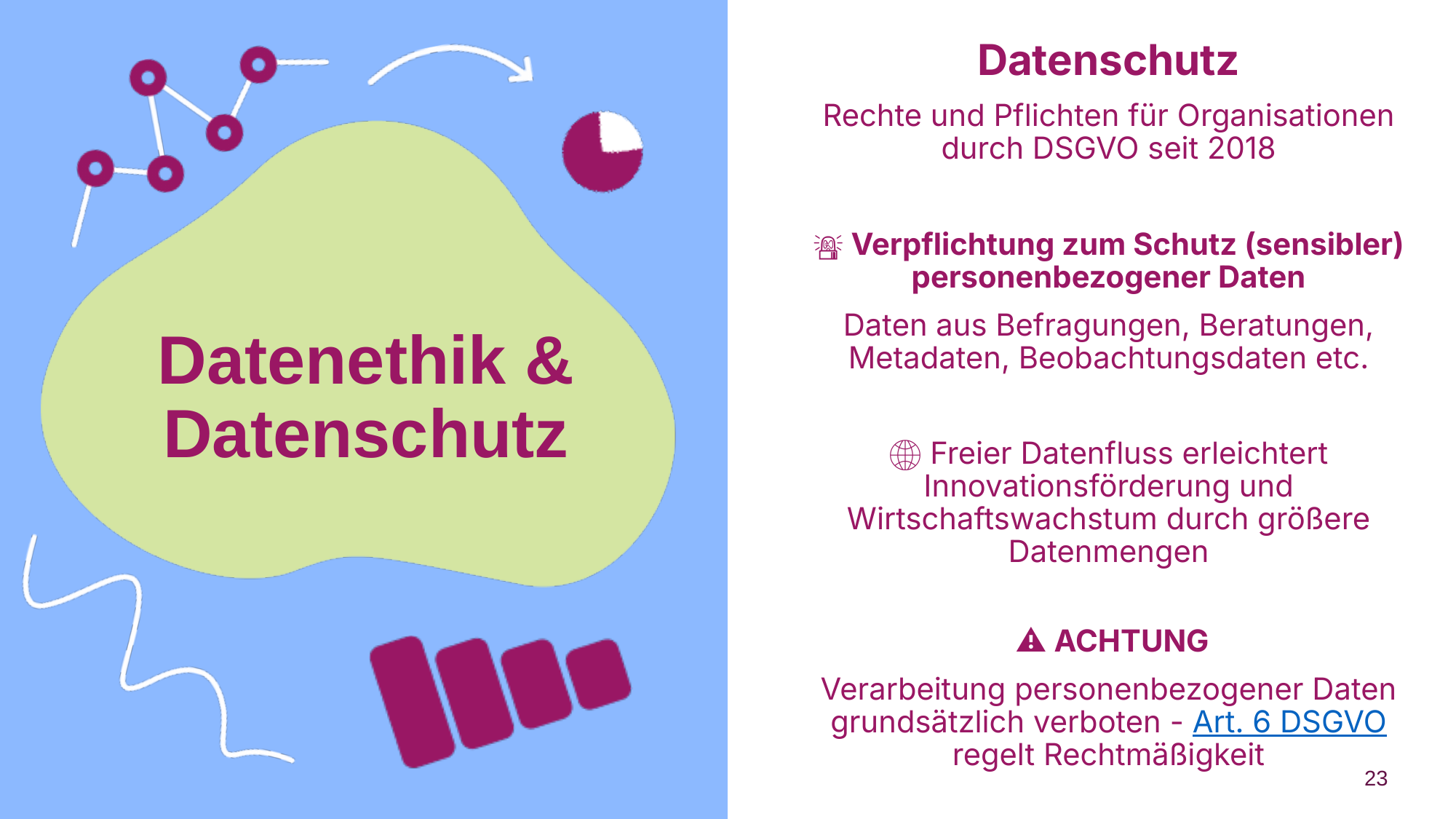

Datenschutz
Rechte und Pflichten für Organisationen durch DSGVO seit 2018

🚨 Verpflichtung zum Schutz (sensibler) personenbezogener Daten
Daten aus Befragungen, Beratungen, Metadaten, Beobachtungsdaten etc.

🌐 Freier Datenfluss erleichtert Innovationsförderung und Wirtschaftswachstum durch größere Datenmengen

 ⚠️ ACHTUNG
Verarbeitung personenbezogener Daten grundsätzlich verboten - Art. 6 DSGVO regelt Rechtmäßigkeit
# Datenethik & Datenschutz
23